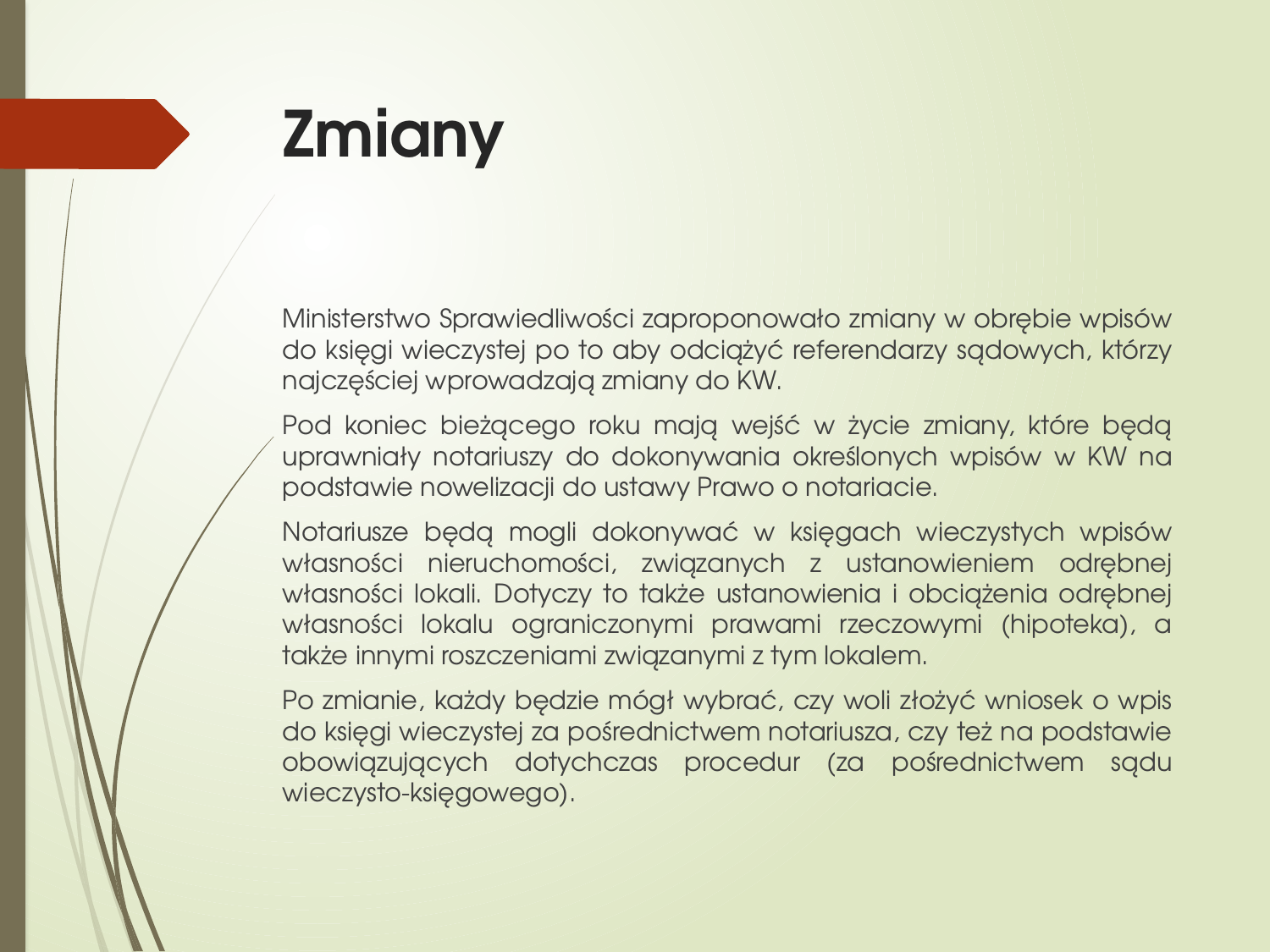

# Zmiany
Ministerstwo Sprawiedliwości zaproponowało zmiany w obrębie wpisów do księgi wieczystej po to aby odciążyć referendarzy sądowych, którzy najczęściej wprowadzają zmiany do KW.
Pod koniec bieżącego roku mają wejść w życie zmiany, które będą uprawniały notariuszy do dokonywania określonych wpisów w KW na podstawie nowelizacji do ustawy Prawo o notariacie.
Notariusze będą mogli dokonywać w księgach wieczystych wpisów własności nieruchomości, związanych z ustanowieniem odrębnej własności lokali. Dotyczy to także ustanowienia i obciążenia odrębnej własności lokalu ograniczonymi prawami rzeczowymi (hipoteka), a także innymi roszczeniami związanymi z tym lokalem.
Po zmianie, każdy będzie mógł wybrać, czy woli złożyć wniosek o wpis do księgi wieczystej za pośrednictwem notariusza, czy też na podstawie obowiązujących dotychczas procedur (za pośrednictwem sądu wieczysto-księgowego).